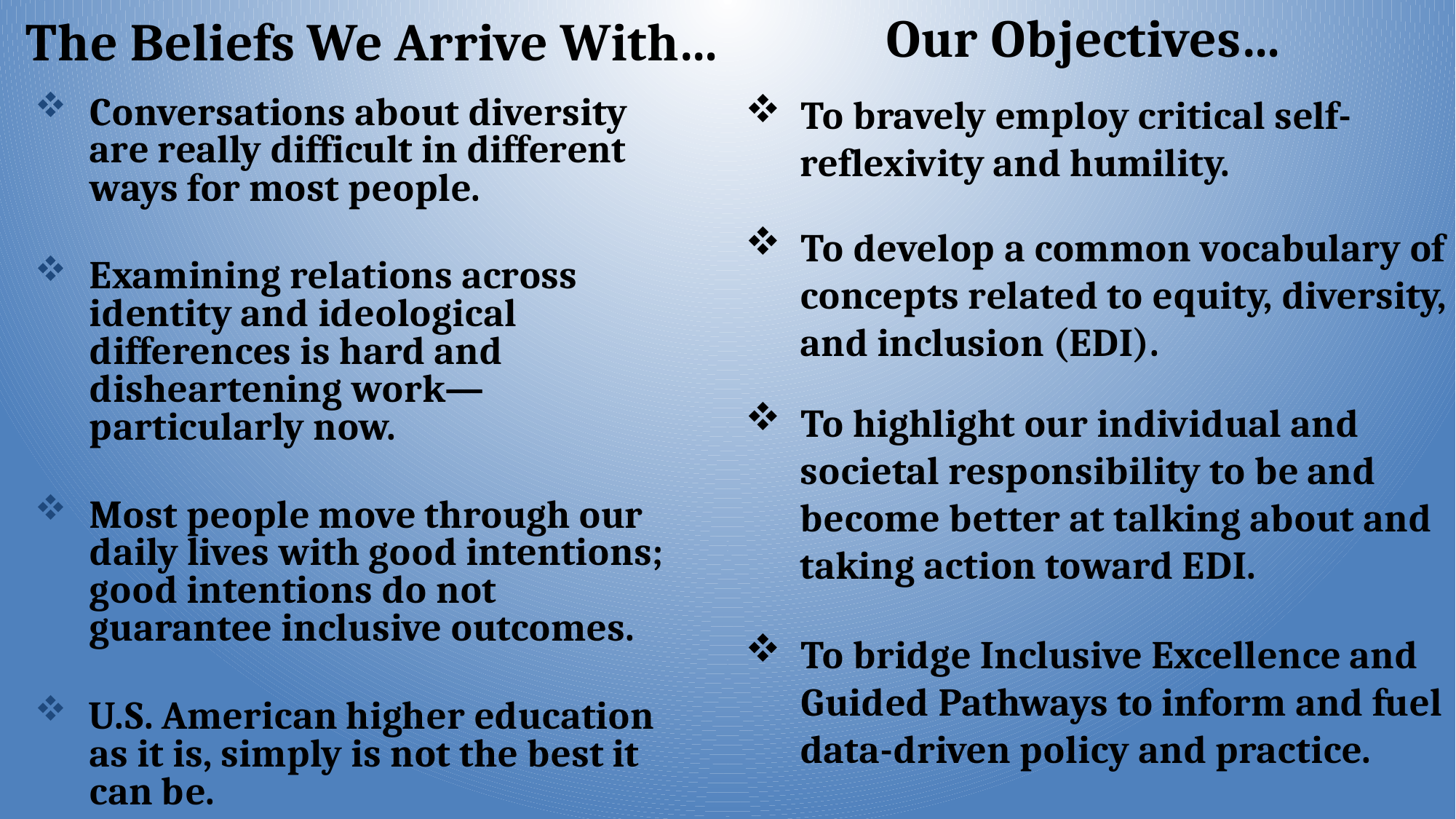

Our Objectives…
The Beliefs We Arrive With…
To bravely employ critical self-reflexivity and humility.

To develop a common vocabulary of concepts related to equity, diversity, and inclusion (EDI).

To highlight our individual and societal responsibility to be and become better at talking about and taking action toward EDI.

To bridge Inclusive Excellence and Guided Pathways to inform and fuel data-driven policy and practice.

Conversations about diversity are really difficult in different ways for most people.

Examining relations across identity and ideological differences is hard and disheartening work—                 particularly now.

Most people move through our daily lives with good intentions; good intentions do not guarantee inclusive outcomes.

U.S. American higher education as it is, simply is not the best it can be.